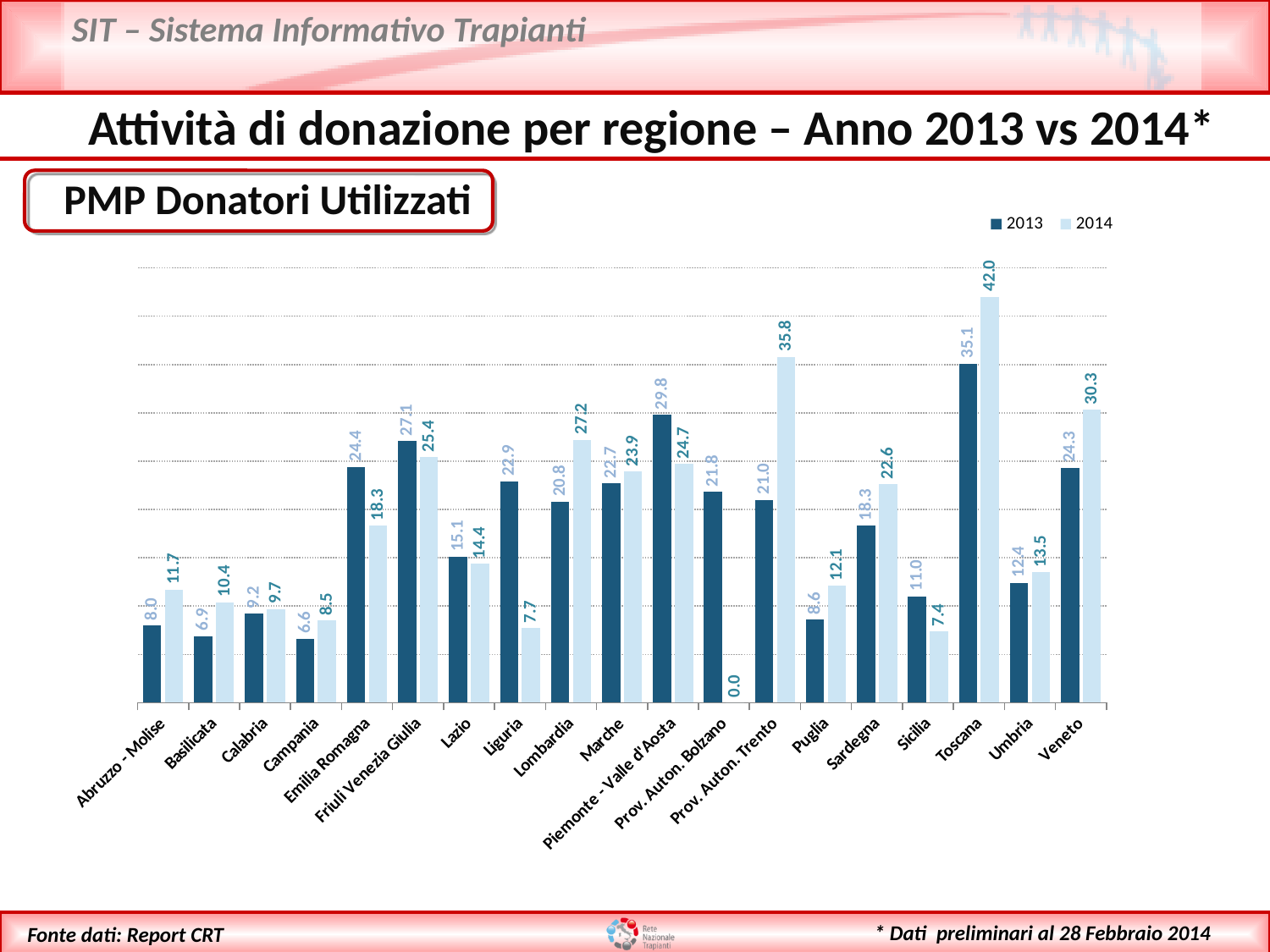

Attività di donazione per regione – Anno 2013 vs 2014*
 PMP Donatori Utilizzati

### Chart

| Category | 2013 | 2014 |
|---|---|---|
| Abruzzo - Molise | 8.0 | 11.7 |
| Basilicata | 6.9 | 10.4 |
| Calabria | 9.2 | 9.7 |
| Campania | 6.6 | 8.5 |
| Emilia Romagna | 24.4 | 18.3 |
| Friuli Venezia Giulia | 27.1 | 25.4 |
| Lazio | 15.1 | 14.4 |
| Liguria | 22.9 | 7.7 |
| Lombardia | 20.8 | 27.2 |
| Marche | 22.7 | 23.9 |
| Piemonte - Valle d'Aosta | 29.8 | 24.7 |
| Prov. Auton. Bolzano | 21.8 | 0.0 |
| Prov. Auton. Trento | 21.0 | 35.8 |
| Puglia | 8.6 | 12.1 |
| Sardegna | 18.3 | 22.6 |
| Sicilia | 11.0 | 7.4 |
| Toscana | 35.1 | 42.0 |
| Umbria | 12.4 | 13.5 |
| Veneto | 24.3 | 30.3 |